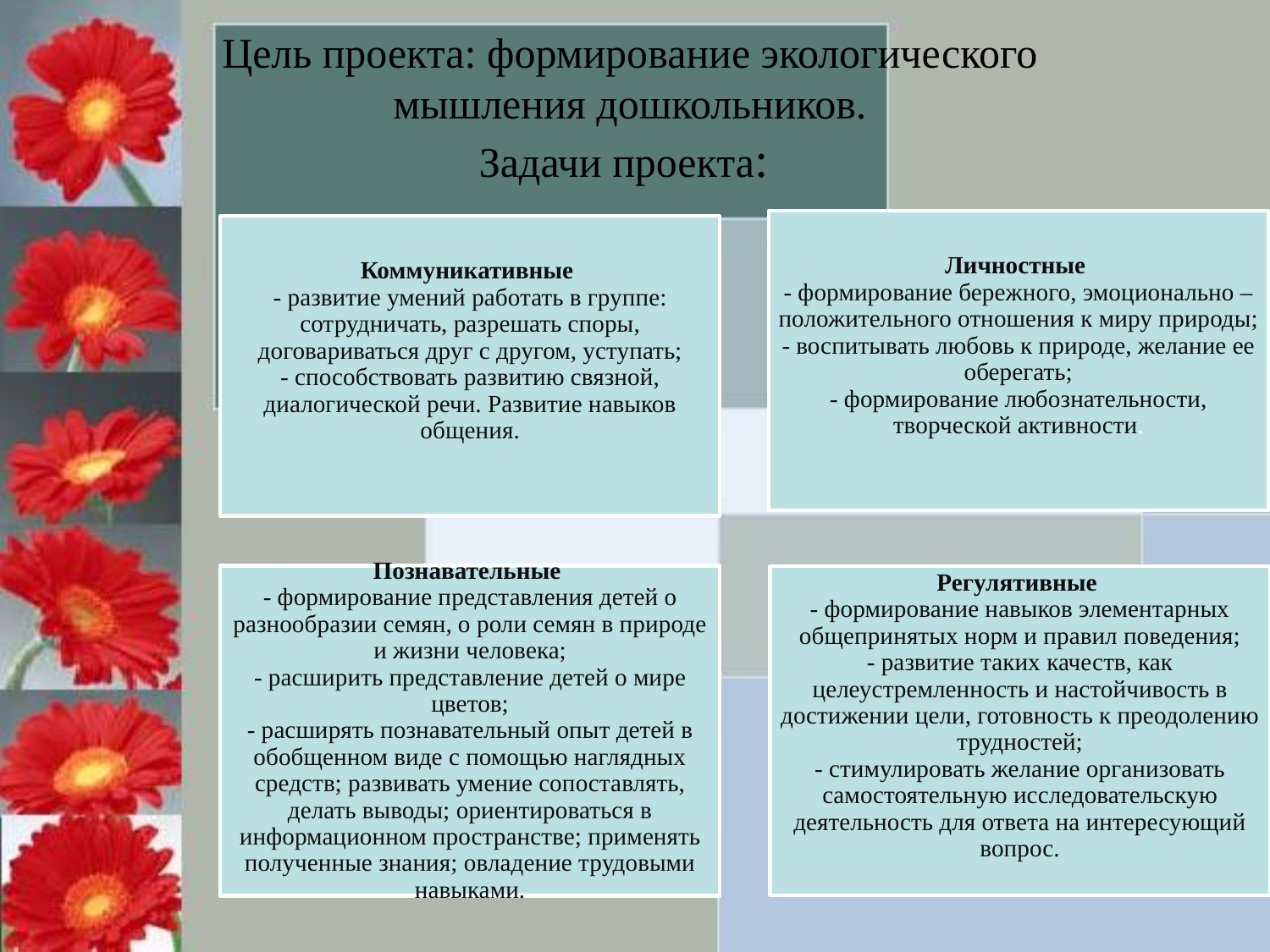

# Цель проекта: формирование экологического мышления дошкольников. Задачи проекта:
Коммуникативные 
- развитие умений работать в группе: сотрудничать, разрешать споры, договариваться друг с другом, уступать;
- способствовать развитию связной, диалогической речи. Развитие навыков общения.
Личностные 
- формирование бережного, эмоционально – положительного отношения к миру природы;
- воспитывать любовь к природе, желание ее оберегать;
- формирование любознательности, творческой активности.
Познавательные 
- формирование представления детей о разнообразии семян, о роли семян в природе и жизни человека;
- расширить представление детей о мире цветов;
- расширять познавательный опыт детей в обобщенном виде с помощью наглядных средств; развивать умение сопоставлять, делать выводы; ориентироваться в информационном пространстве; применять полученные знания; овладение трудовыми навыками.
Регулятивные 
- формирование навыков элементарных общепринятых норм и правил поведения;
- развитие таких качеств, как целеустремленность и настойчивость в достижении цели, готовность к преодолению трудностей;
- стимулировать желание организовать самостоятельную исследовательскую деятельность для ответа на интересующий вопрос.